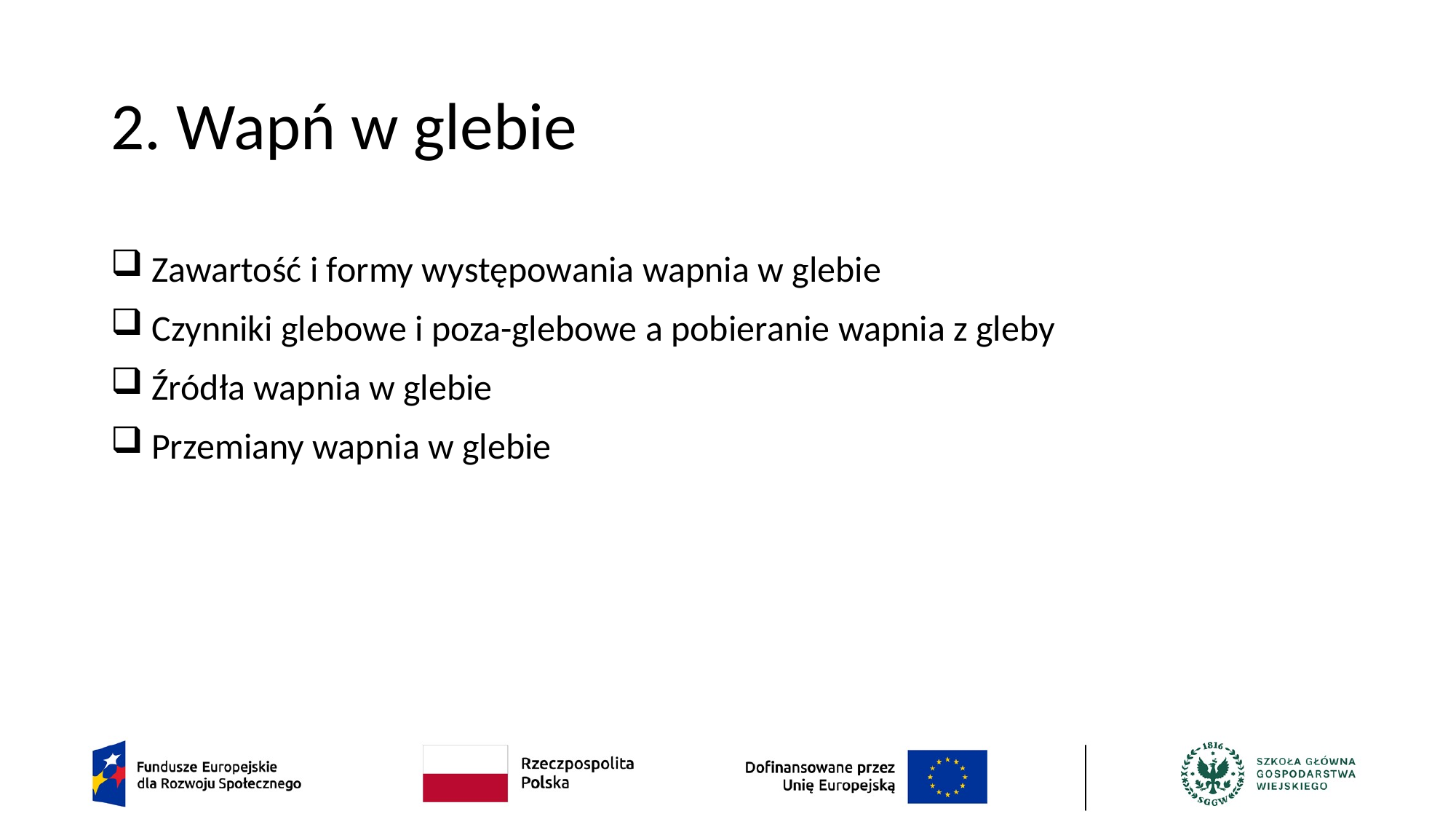

# 2. Wapń w glebie
 Zawartość i formy występowania wapnia w glebie
 Czynniki glebowe i poza-glebowe a pobieranie wapnia z gleby
 Źródła wapnia w glebie
 Przemiany wapnia w glebie